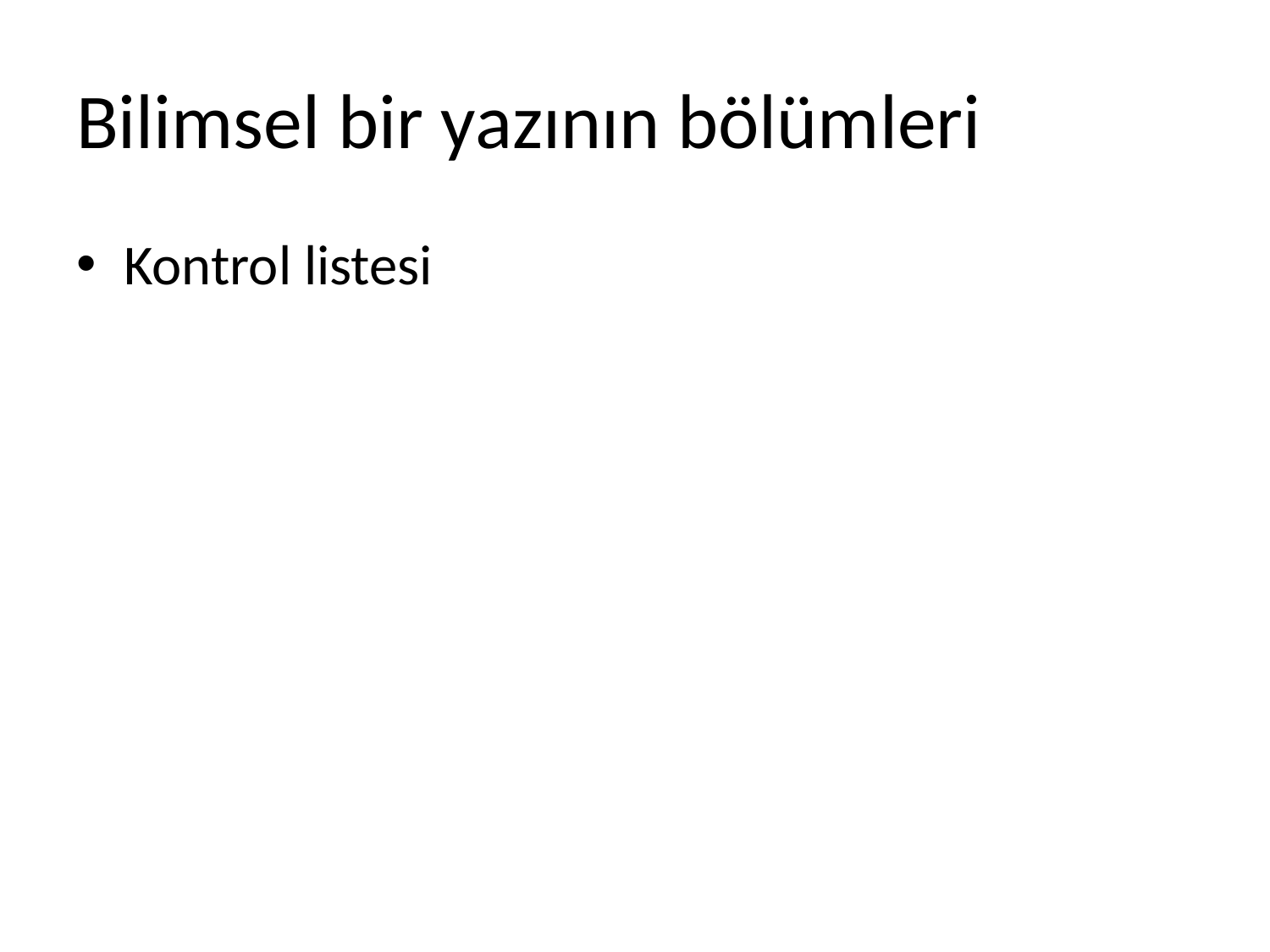

# Bilimsel bir yazının bölümleri
Kontrol listesi